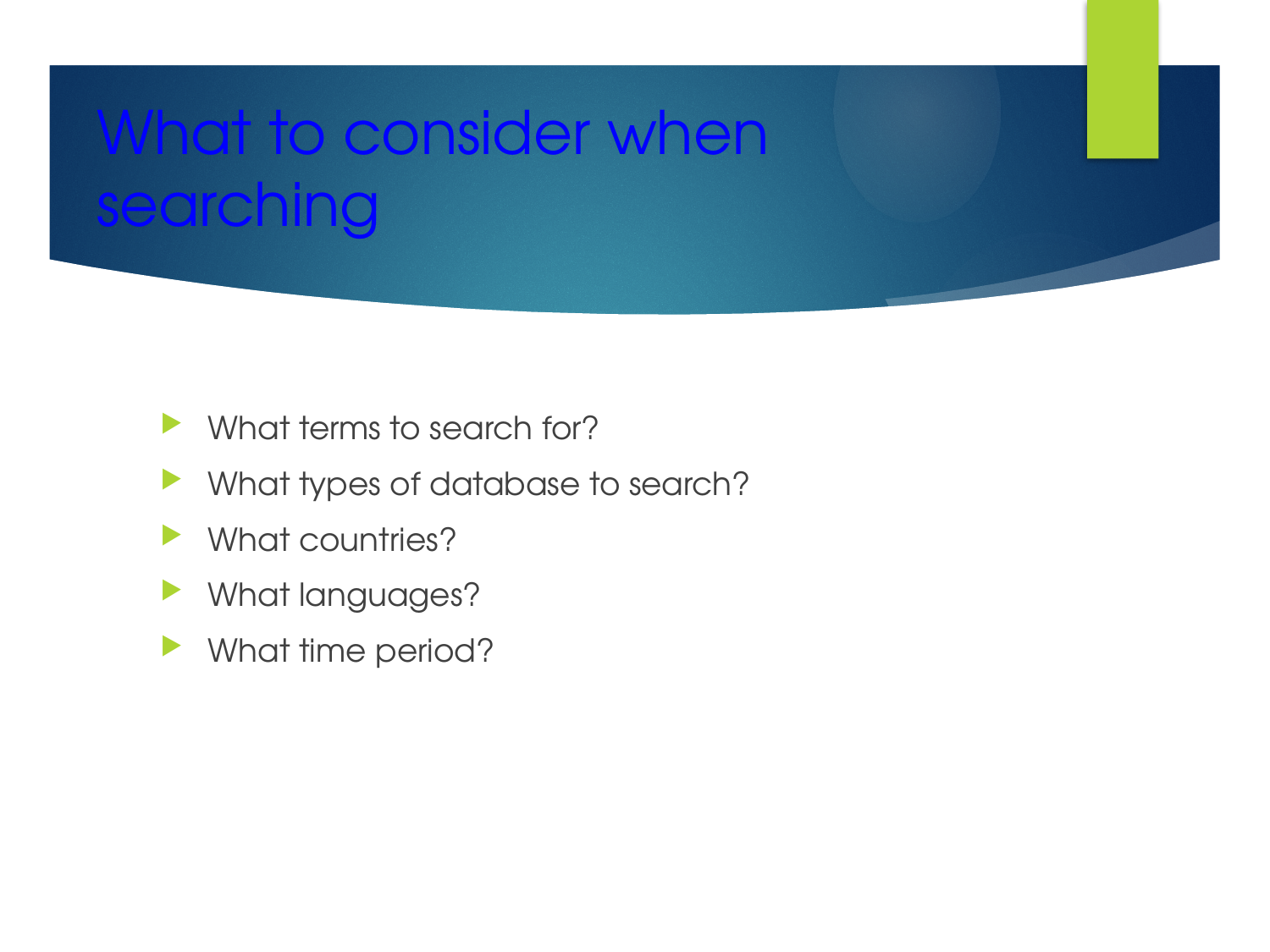

What to consider when searching
What terms to search for?
What types of database to search?
What countries?
What languages?
What time period?